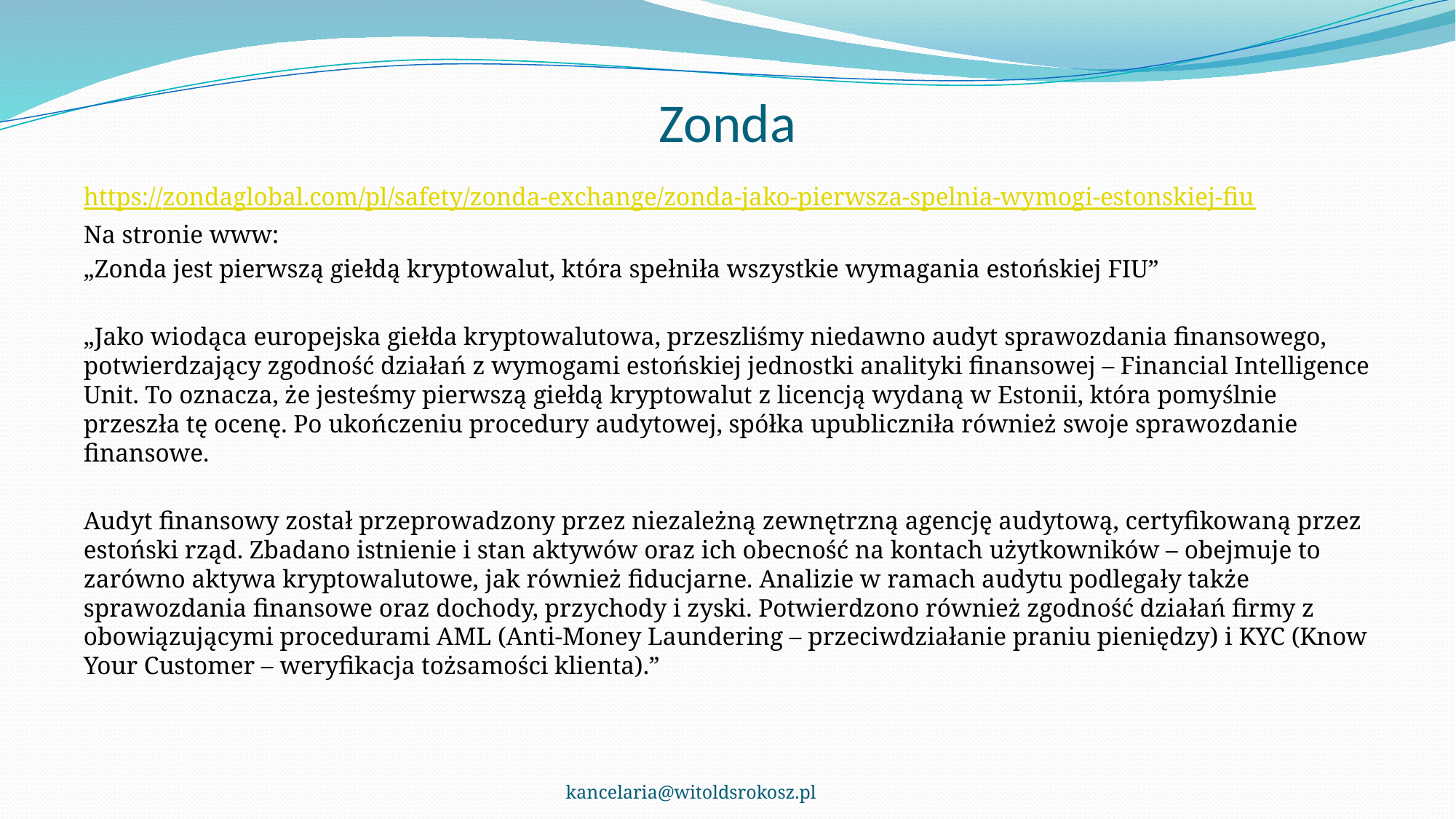

# Zonda
https://zondaglobal.com/pl/safety/zonda-exchange/zonda-jako-pierwsza-spelnia-wymogi-estonskiej-fiu
Na stronie www:
„Zonda jest pierwszą giełdą kryptowalut, która spełniła wszystkie wymagania estońskiej FIU”

„Jako wiodąca europejska giełda kryptowalutowa, przeszliśmy niedawno audyt sprawozdania finansowego, potwierdzający zgodność działań z wymogami estońskiej jednostki analityki finansowej – Financial Intelligence Unit. To oznacza, że jesteśmy pierwszą giełdą kryptowalut z licencją wydaną w Estonii, która pomyślnie przeszła tę ocenę. Po ukończeniu procedury audytowej, spółka upubliczniła również swoje sprawozdanie finansowe.

Audyt finansowy został przeprowadzony przez niezależną zewnętrzną agencję audytową, certyfikowaną przez estoński rząd. Zbadano istnienie i stan aktywów oraz ich obecność na kontach użytkowników – obejmuje to zarówno aktywa kryptowalutowe, jak również fiducjarne. Analizie w ramach audytu podlegały także sprawozdania finansowe oraz dochody, przychody i zyski. Potwierdzono również zgodność działań firmy z obowiązującymi procedurami AML (Anti-Money Laundering – przeciwdziałanie praniu pieniędzy) i KYC (Know Your Customer – weryfikacja tożsamości klienta).”
kancelaria@witoldsrokosz.pl